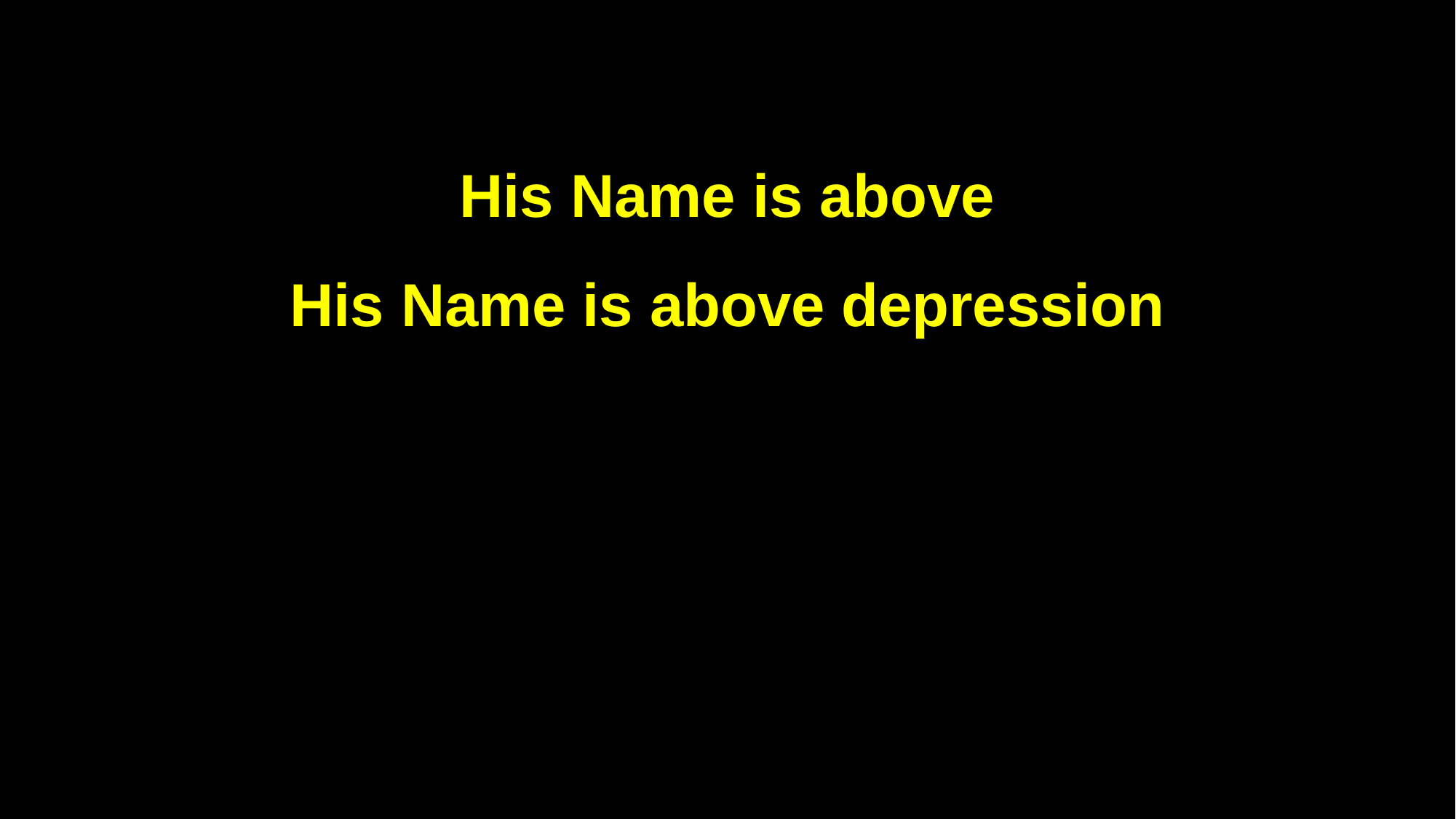

His Name is above
His Name is above depression